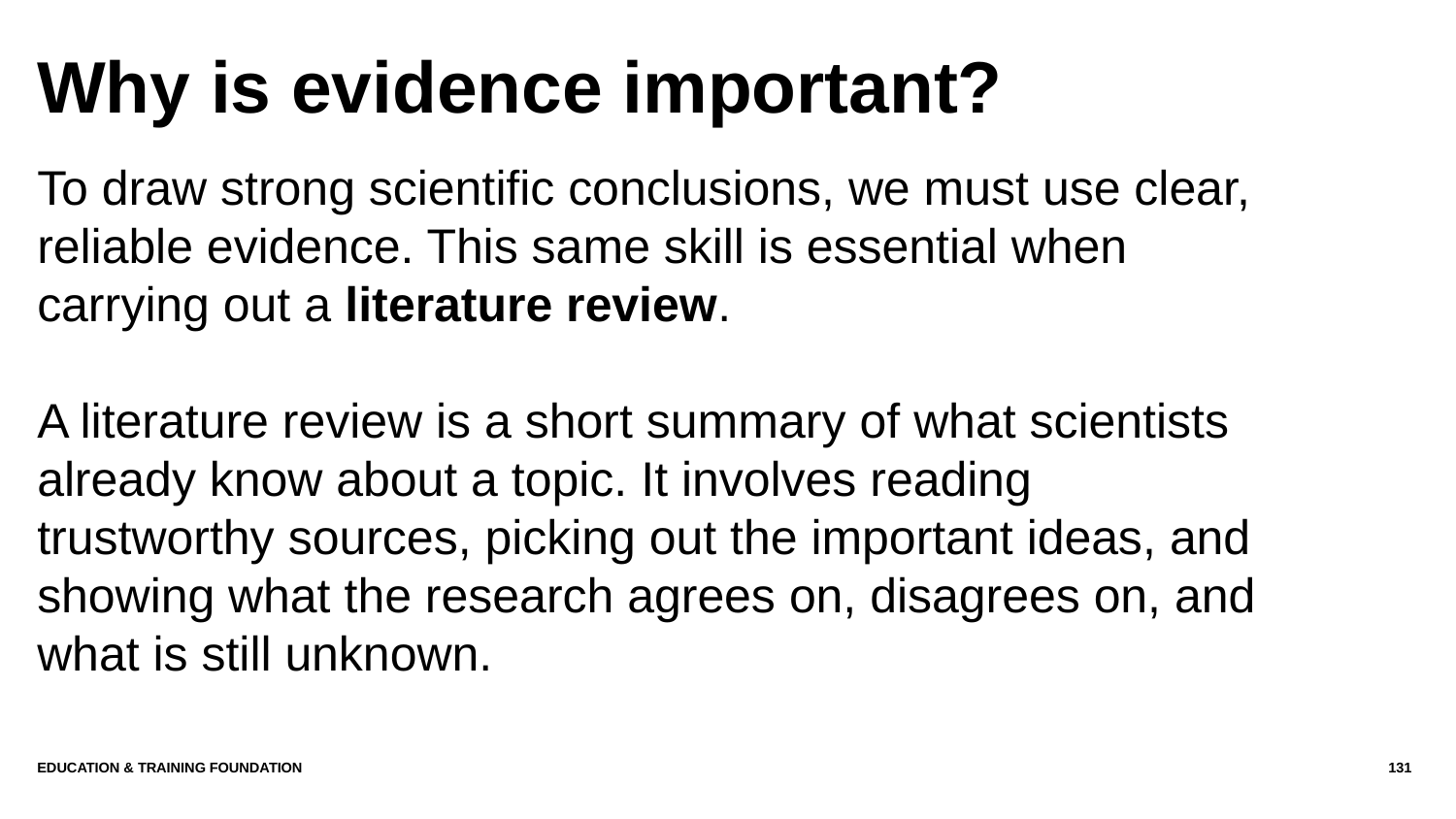

# Why is evidence important?
To draw strong scientific conclusions, we must use clear, reliable evidence. This same skill is essential when carrying out a literature review.

A literature review is a short summary of what scientists already know about a topic. It involves reading trustworthy sources, picking out the important ideas, and showing what the research agrees on, disagrees on, and what is still unknown.
Education & Training Foundation
131